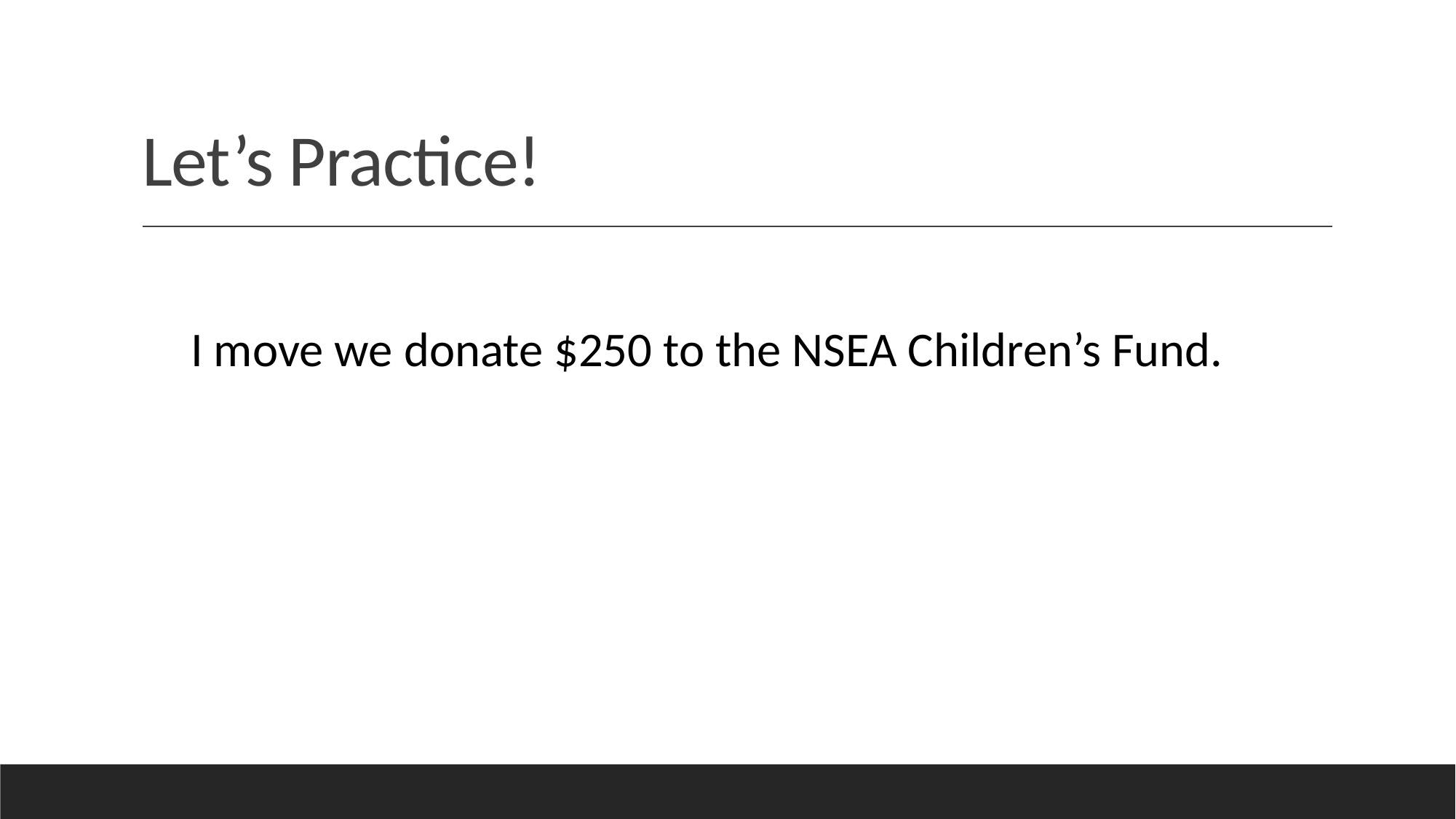

# Let’s Practice!
I move we donate $250 to the NSEA Children’s Fund.